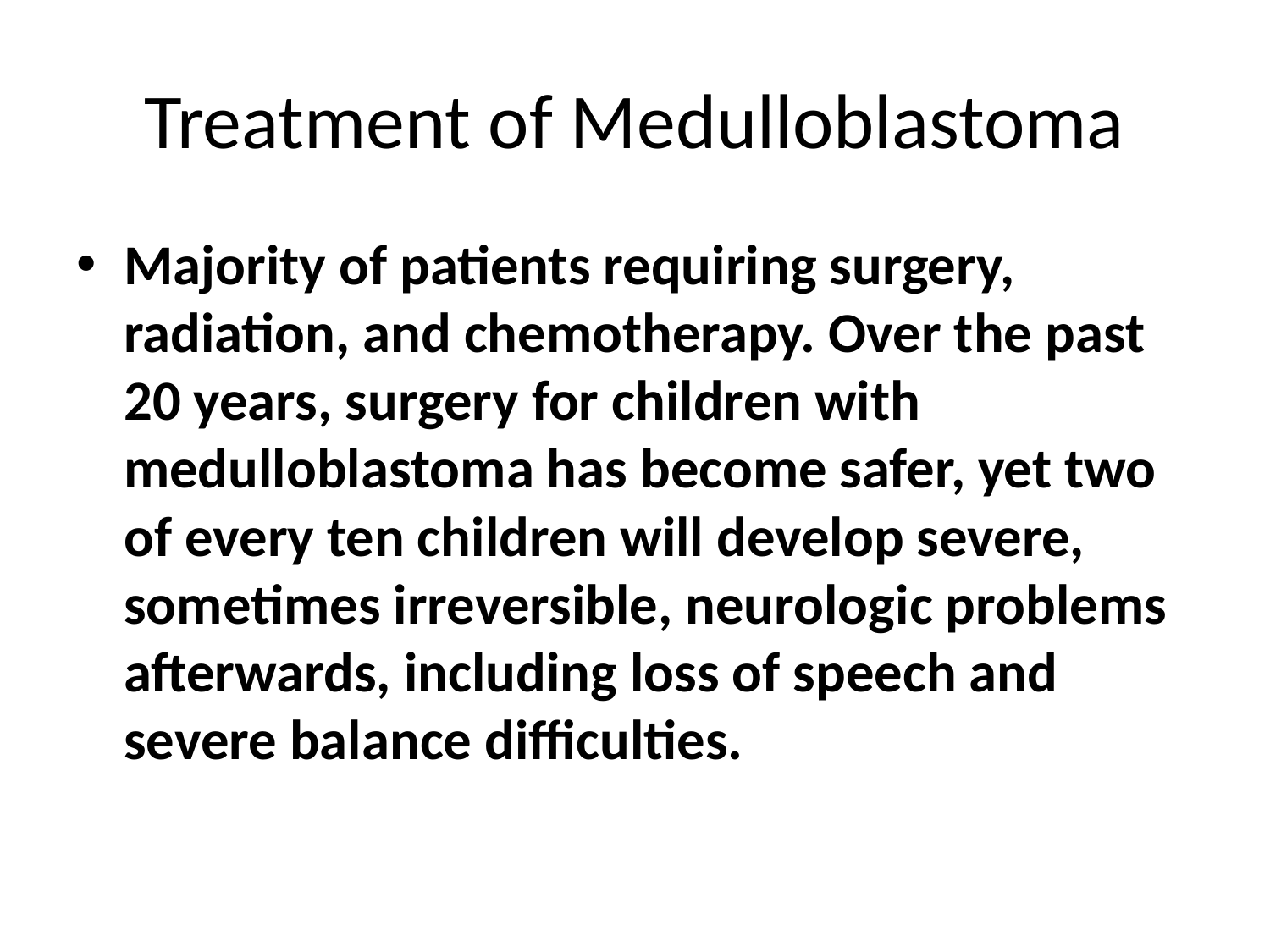

# Treatment of Medulloblastoma
Majority of patients requiring surgery, radiation, and chemotherapy. Over the past 20 years, surgery for children with medulloblastoma has become safer, yet two of every ten children will develop severe, sometimes irreversible, neurologic problems afterwards, including loss of speech and severe balance difficulties.